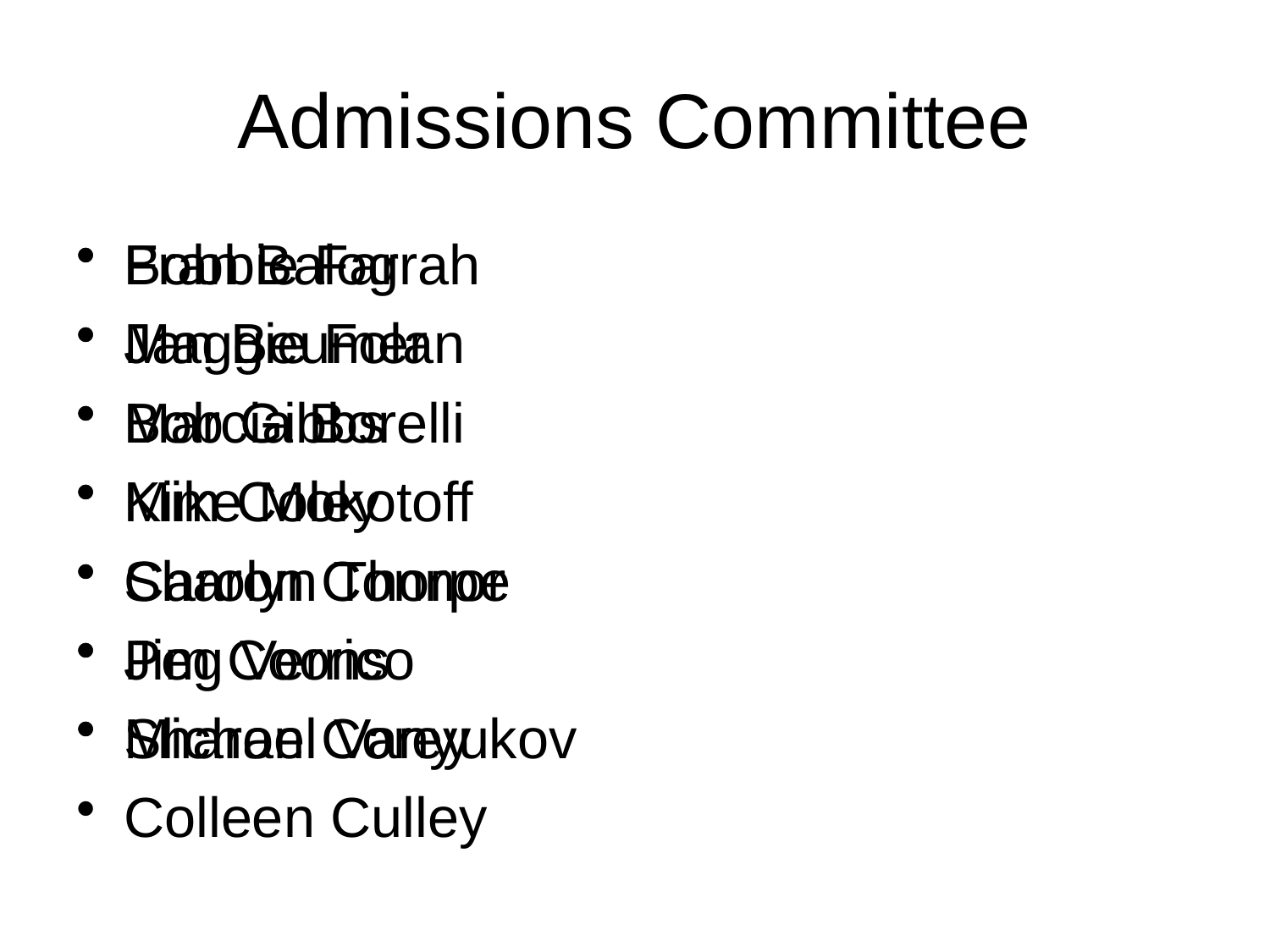

# Admissions Committee
Fran Balog
Jan Beumer
Marcia Borelli
Kim Coley
Sharon Connor
Jim Coons
Sharon Corey
Colleen Culley

Bobbie Farrah
Maggie Folan
Bob Gibbs
Mike Mokotoff
Carolyn Thorpe
Peg Verrico
Michael Vanyukov